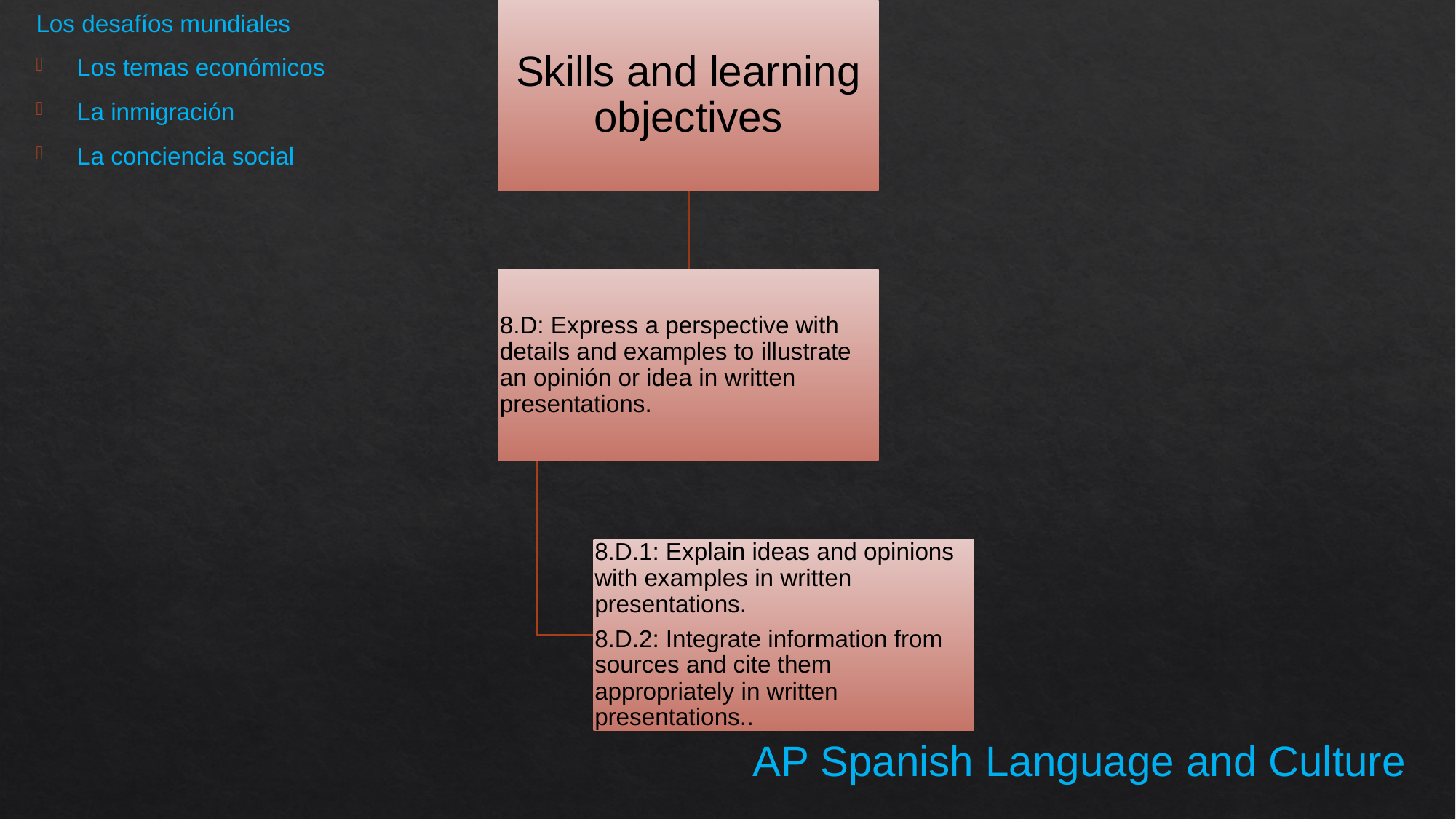

Skills and learning objectives
8.D: Express a perspective with details and examples to illustrate an opinión or idea in written presentations.
8.D.1: Explain ideas and opinions with examples in written presentations.
8.D.2: Integrate information from sources and cite them appropriately in written presentations..
Los desafíos mundiales
Los temas económicos
La inmigración
La conciencia social

AP Spanish Language and Culture